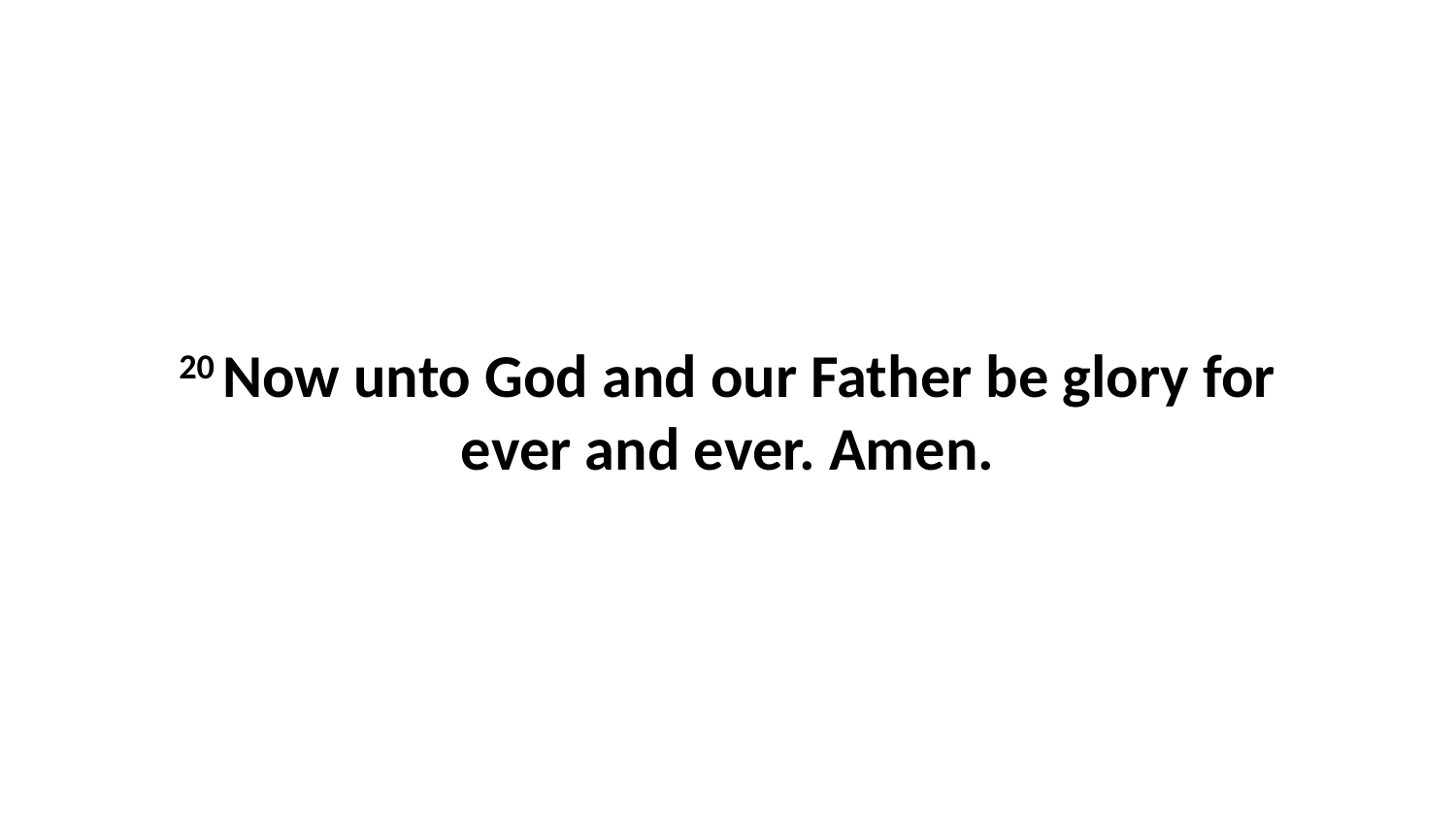

20 Now unto God and our Father be glory for ever and ever. Amen.